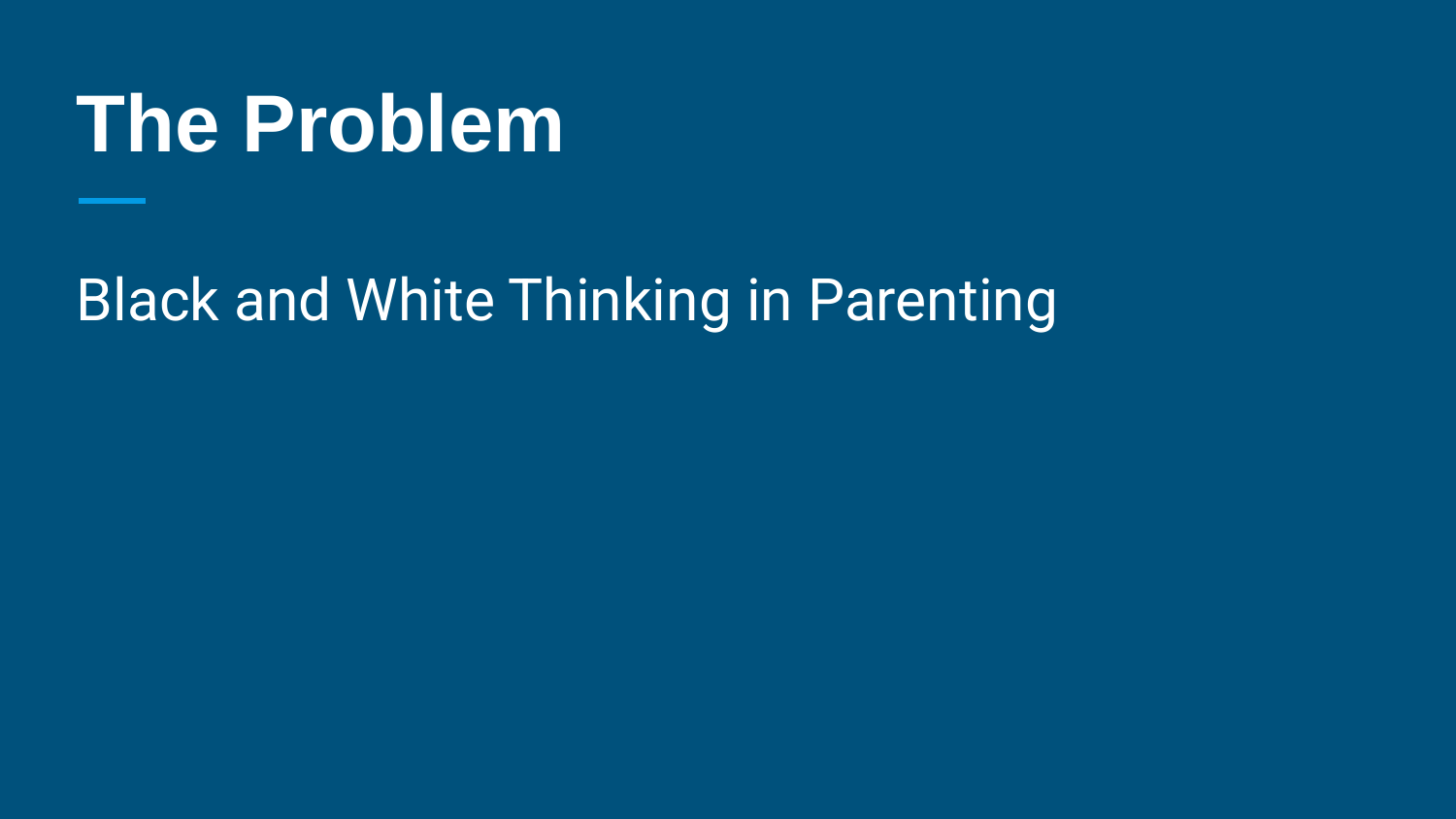

# The Problem
Black and White Thinking in Parenting